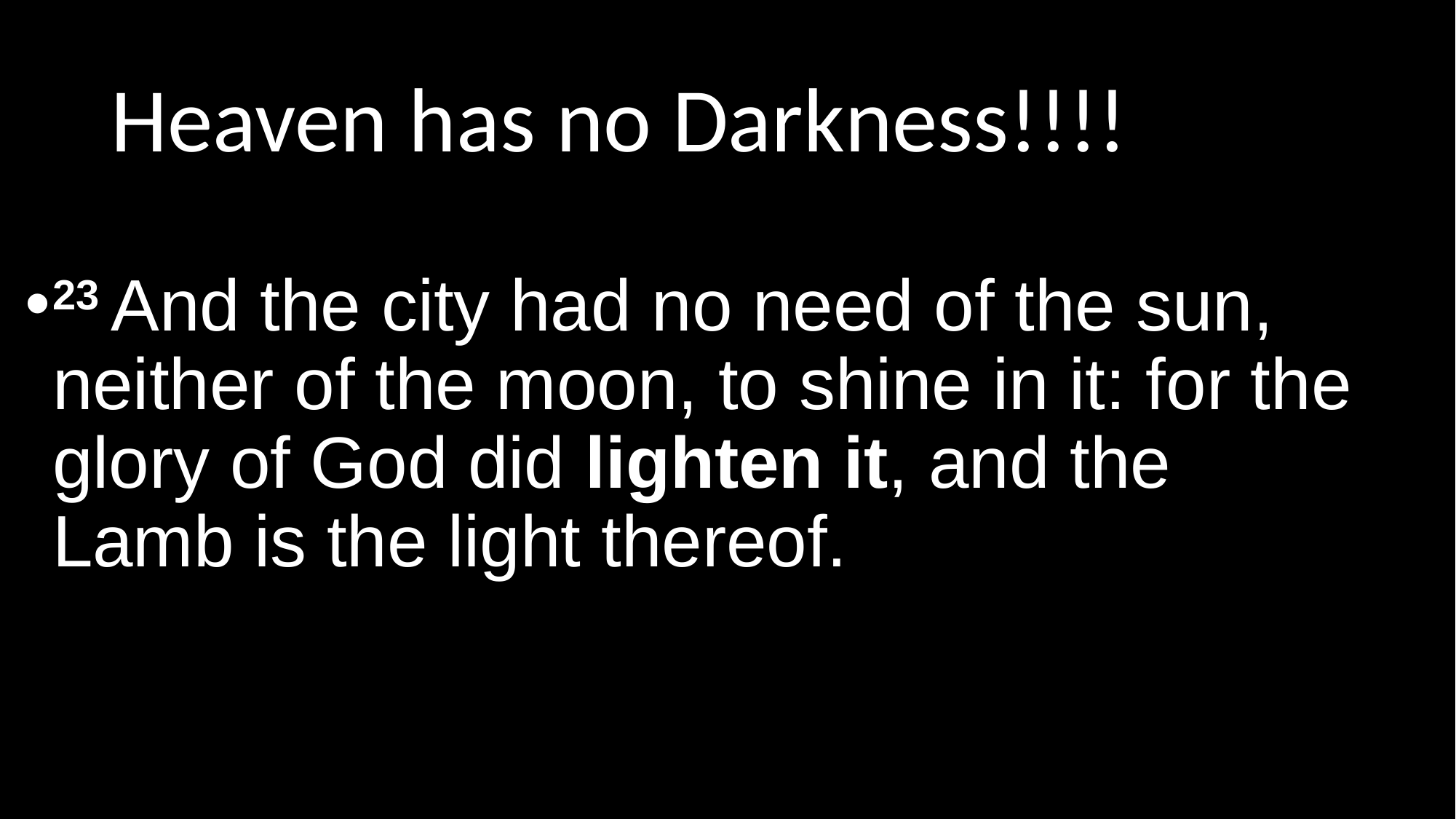

# Heaven has no Darkness!!!!
23 And the city had no need of the sun, neither of the moon, to shine in it: for the glory of God did lighten it, and the Lamb is the light thereof.